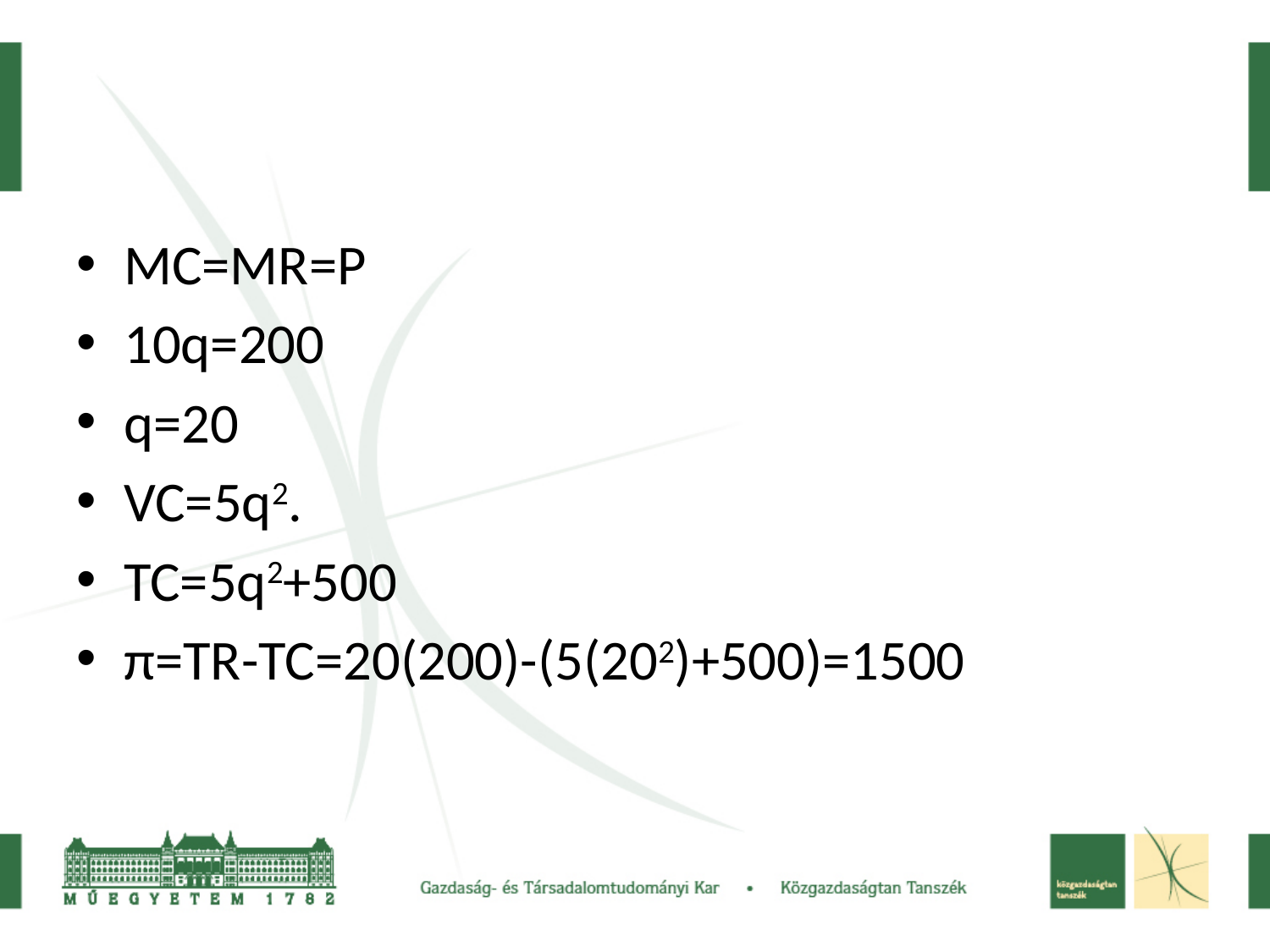

#
MC=MR=P
10q=200
q=20
VC=5q2.
TC=5q2+500
π=TR-TC=20(200)-(5(202)+500)=1500